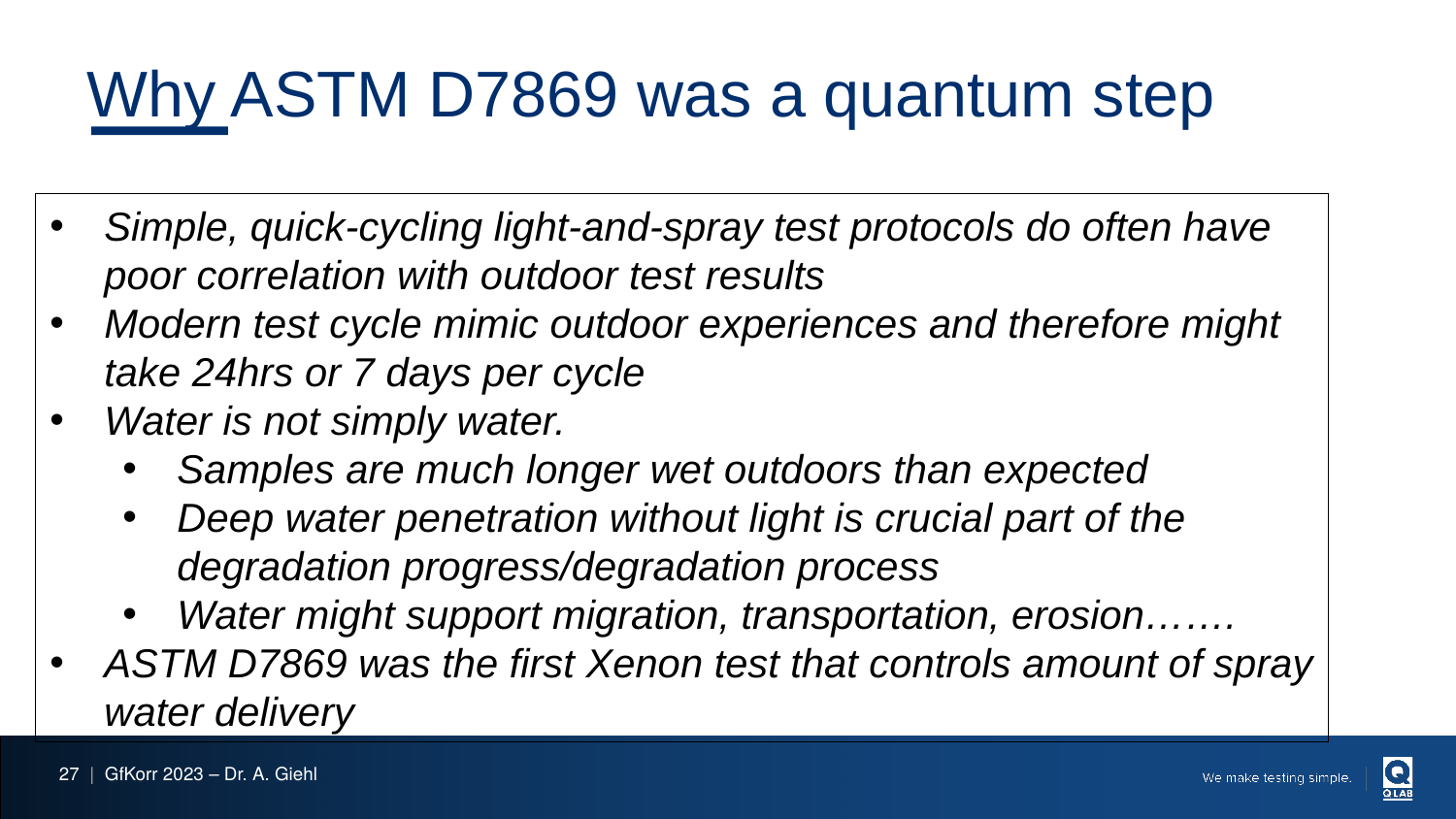

# Why ASTM D7869 was a quantum step

Simple, quick-cycling light-and-spray test protocols do often have poor correlation with outdoor test results
Modern test cycle mimic outdoor experiences and therefore might take 24hrs or 7 days per cycle
Water is not simply water.
Samples are much longer wet outdoors than expected
Deep water penetration without light is crucial part of the degradation progress/degradation process
Water might support migration, transportation, erosion…….
ASTM D7869 was the first Xenon test that controls amount of spray water delivery